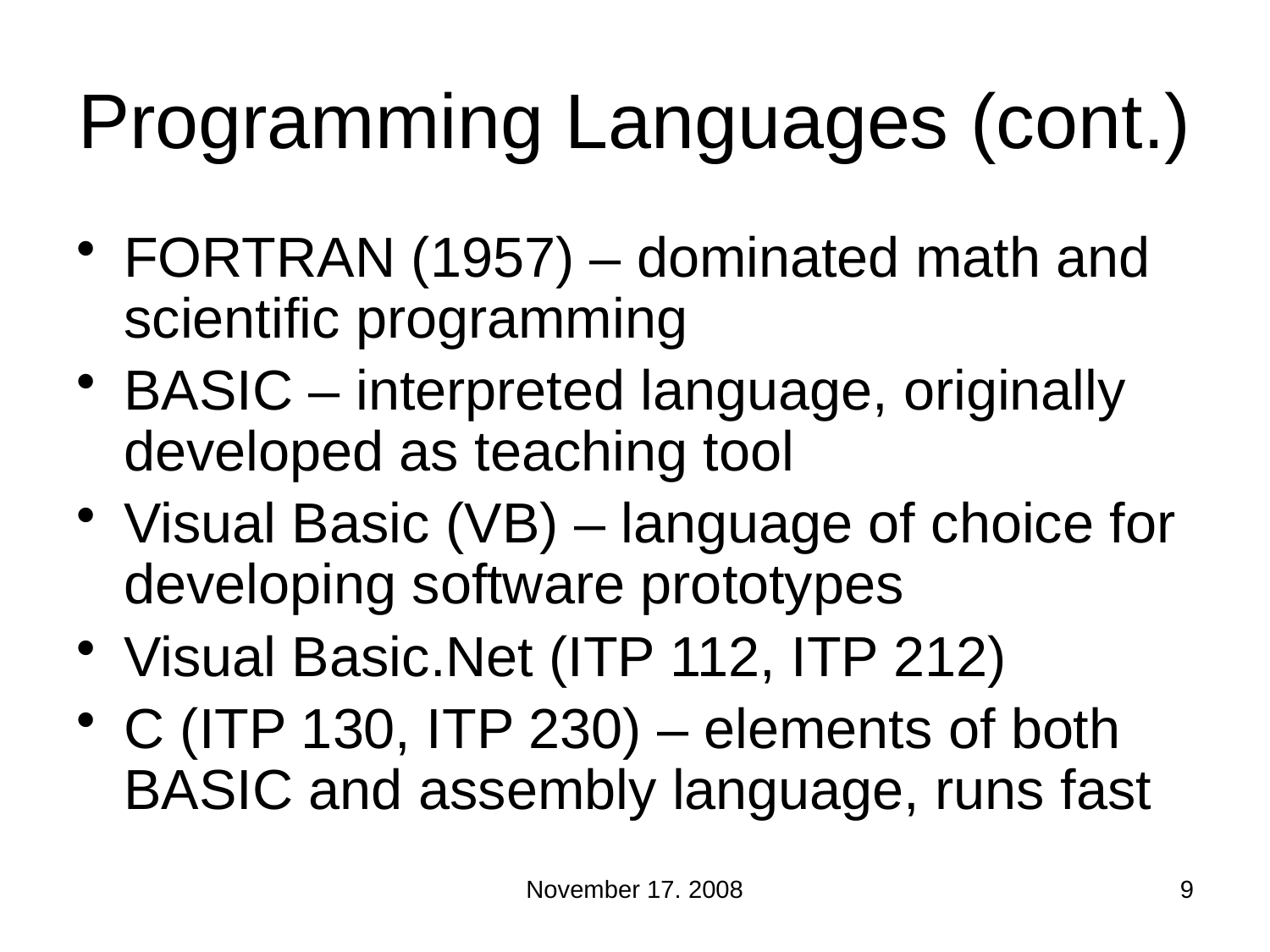

# Programming Languages (cont.)
FORTRAN (1957) – dominated math and scientific programming
BASIC – interpreted language, originally developed as teaching tool
Visual Basic (VB) – language of choice for developing software prototypes
Visual Basic.Net (ITP 112, ITP 212)
C (ITP 130, ITP 230) – elements of both BASIC and assembly language, runs fast
November 17. 2008
9